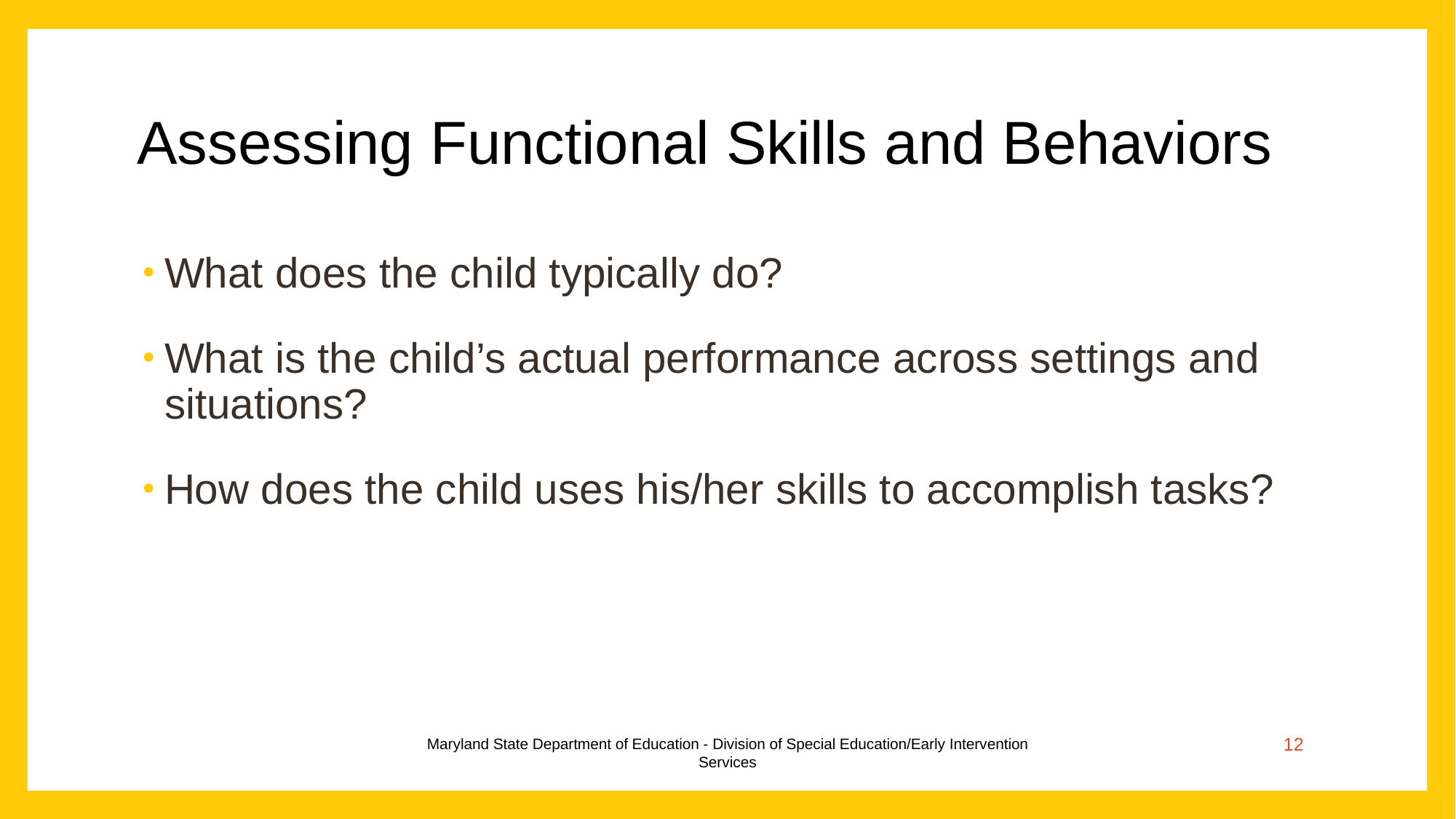

# Assessing Functional Skills and Behaviors
What does the child typically do?
What is the child’s actual performance across settings and situations?
How does the child uses his/her skills to accomplish tasks?

12
Maryland State Department of Education - Division of Special Education/Early Intervention Services